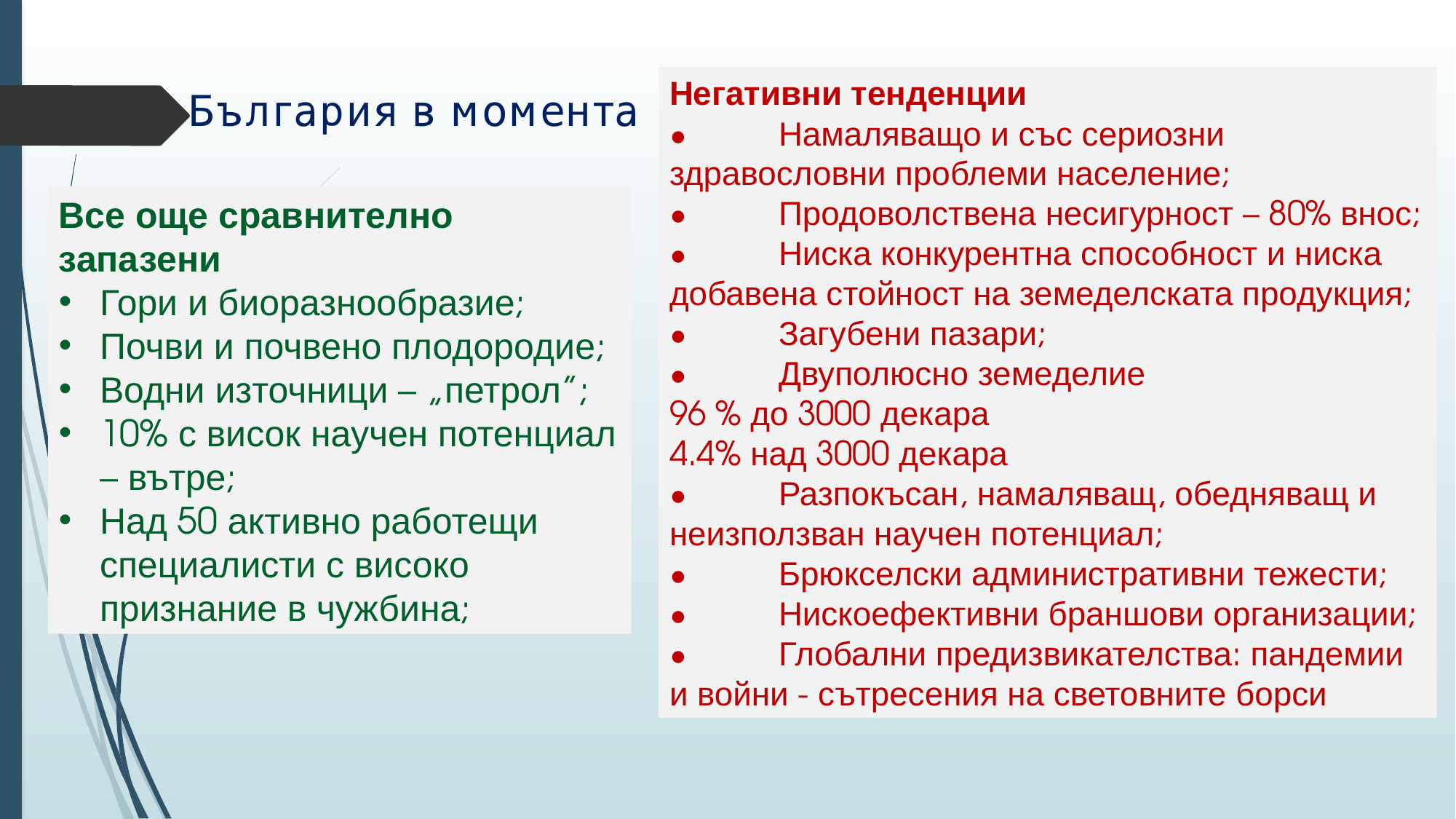

Негативни тенденции
•	Намаляващо и със сериозни здравословни проблеми население;
•	Продоволствена несигурност – 80% внос;
•	Ниска конкурентна способност и ниска добавена стойност на земеделската продукция;
•	Загубени пазари;
•	Двуполюсно земеделие
96 % до 3000 декара
4.4% над 3000 декара
•	Разпокъсан, намаляващ, обедняващ и неизползван научен потенциал;
•	Брюкселски административни тежести;
•	Нискоефективни браншови организации;
•	Глобални предизвикателства: пандемии и войни - сътресения на световните борси
България в момента
Все още сравнително запазени
Гори и биоразнообразие;
Почви и почвено плодородие;
Водни източници – „петрол”;
10% с висок научен потенциал – вътре;
Над 50 активно работещи специалисти с високо признание в чужбина;